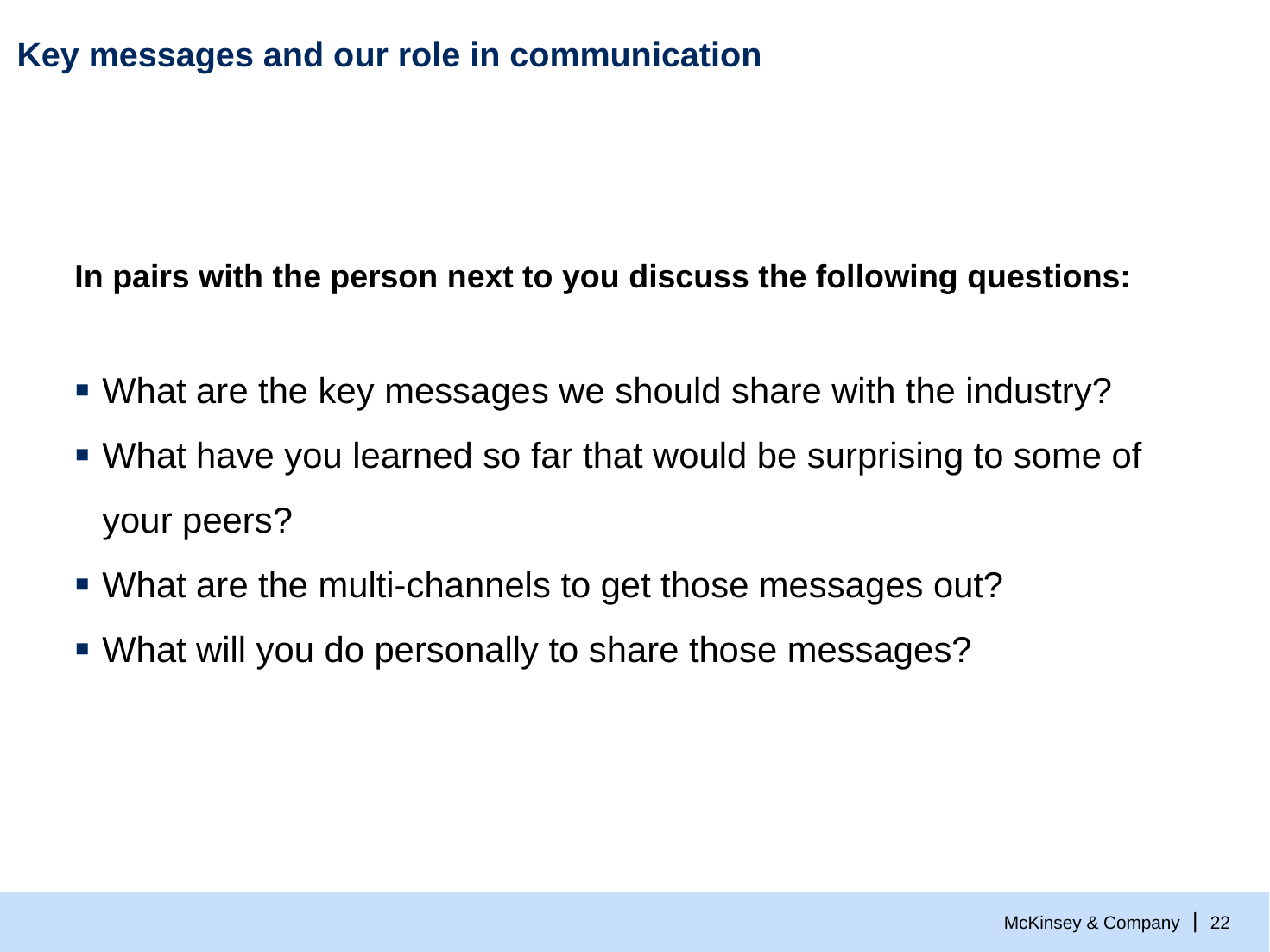

# Key messages and our role in communication
In pairs with the person next to you discuss the following questions:

What are the key messages we should share with the industry?
What have you learned so far that would be surprising to some of your peers?
What are the multi-channels to get those messages out?
What will you do personally to share those messages?
22